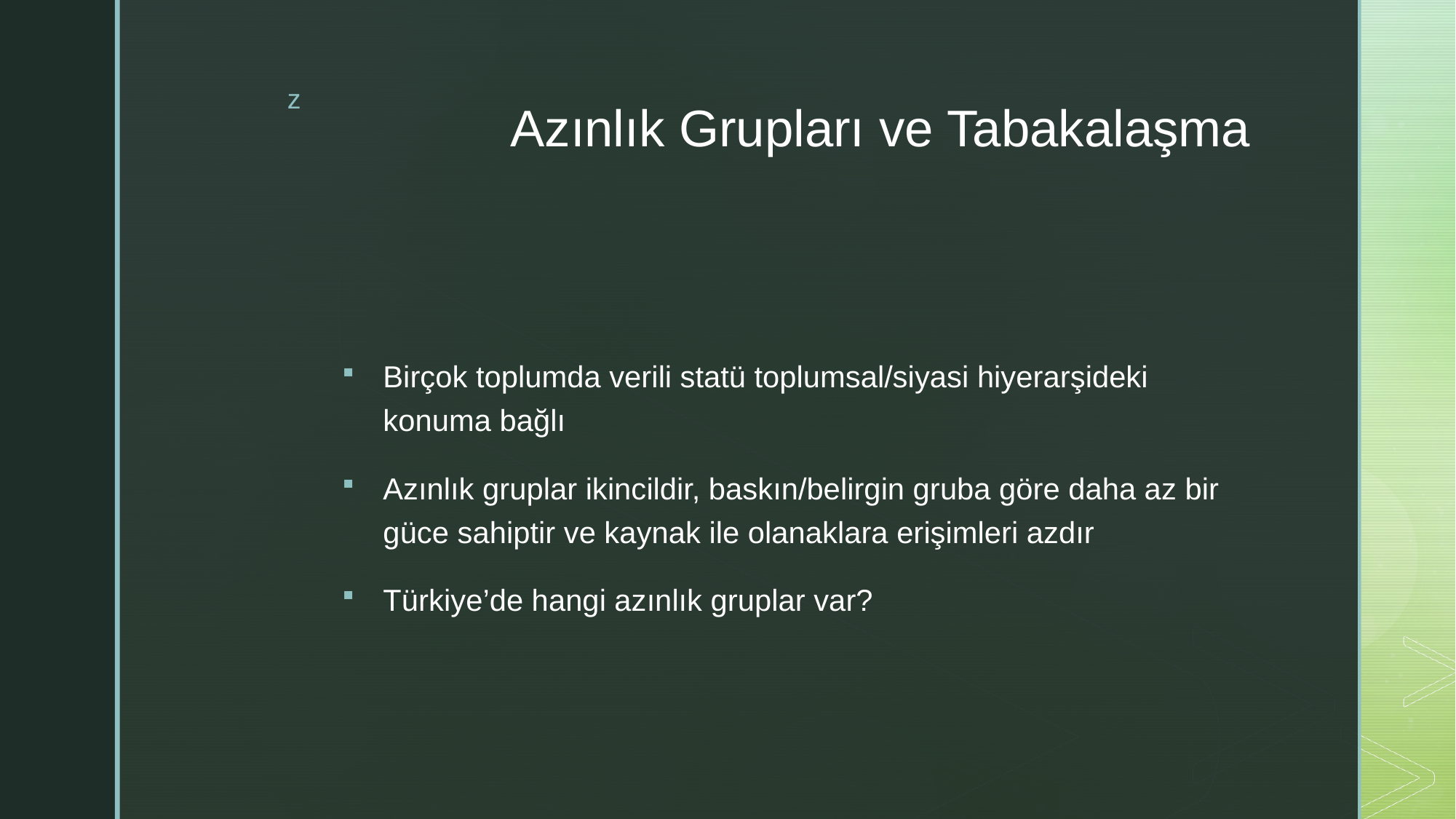

# Azınlık Grupları ve Tabakalaşma
Birçok toplumda verili statü toplumsal/siyasi hiyerarşideki konuma bağlı
Azınlık gruplar ikincildir, baskın/belirgin gruba göre daha az bir güce sahiptir ve kaynak ile olanaklara erişimleri azdır
Türkiye’de hangi azınlık gruplar var?